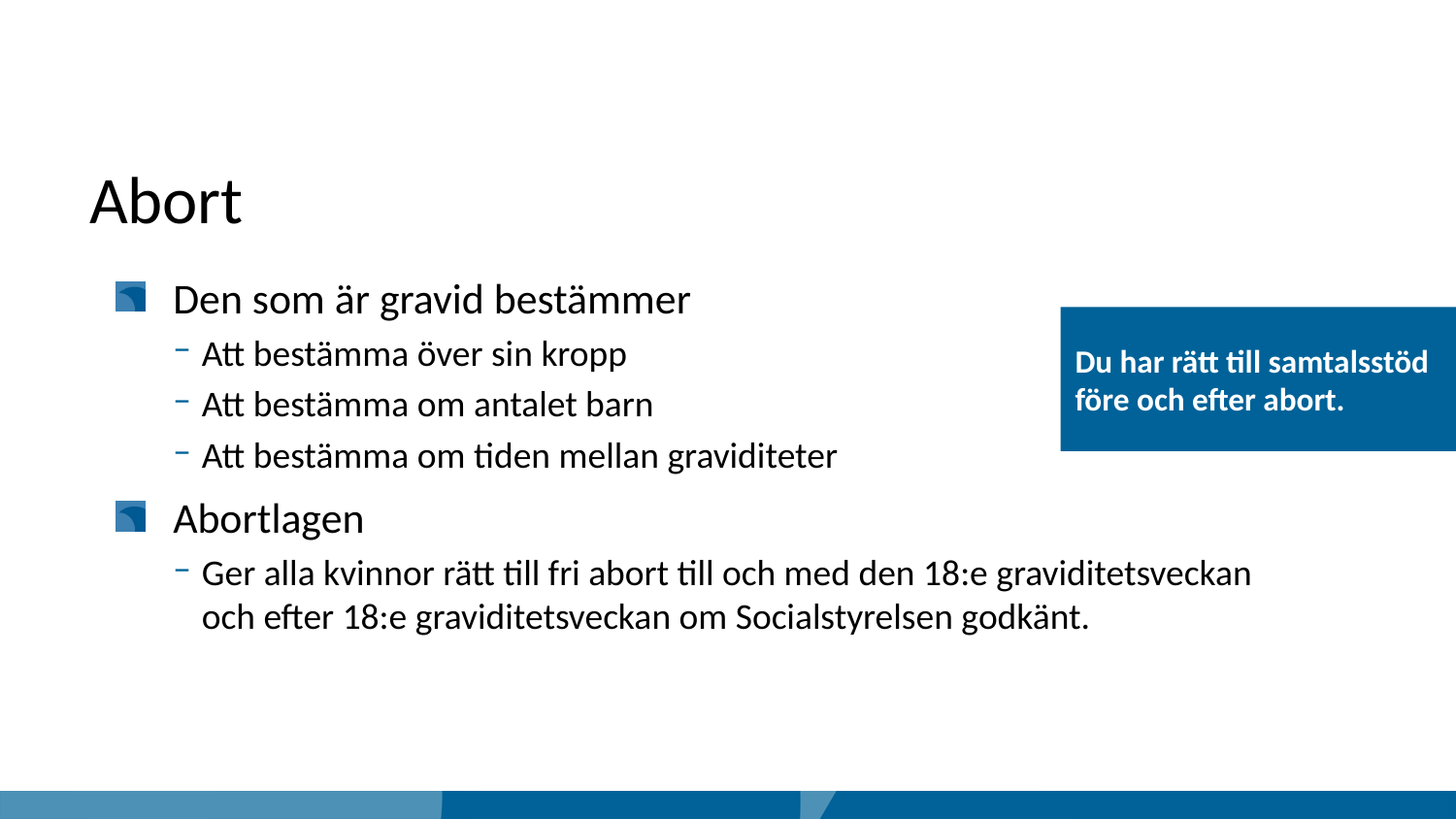

Abort
Den som är gravid bestämmer
Att bestämma över sin kropp
Att bestämma om antalet barn
Att bestämma om tiden mellan graviditeter
Abortlagen
Ger alla kvinnor rätt till fri abort till och med den 18:e graviditetsveckan
och efter 18:e graviditetsveckan om Socialstyrelsen godkänt.
Du har rätt till samtalsstöd före och efter abort.